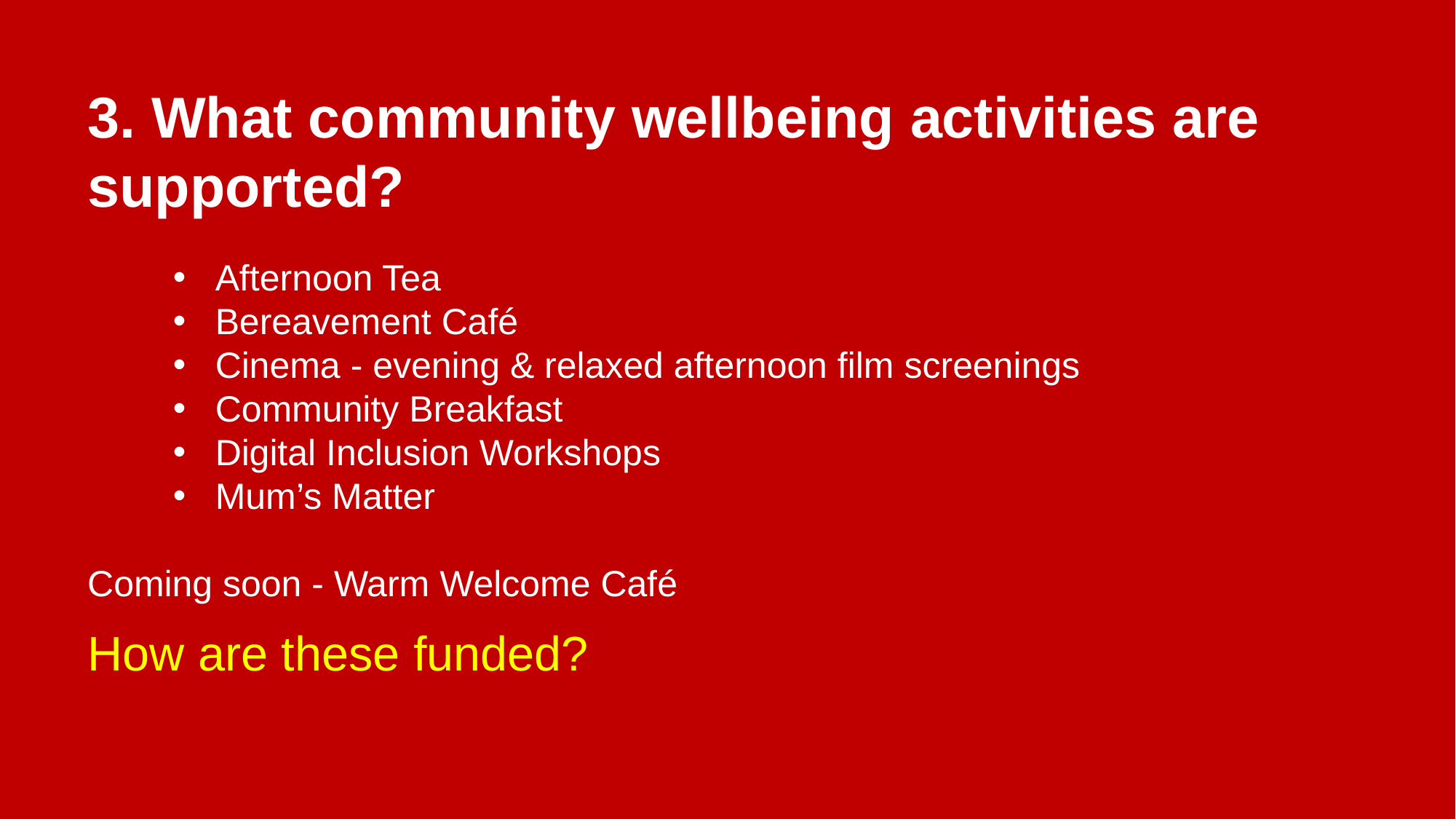

3. What community wellbeing activities are 	supported?

Afternoon Tea
Bereavement Café
Cinema - evening & relaxed afternoon film screenings
Community Breakfast
Digital Inclusion Workshops
Mum’s Matter

Coming soon - Warm Welcome Café

How are these funded?